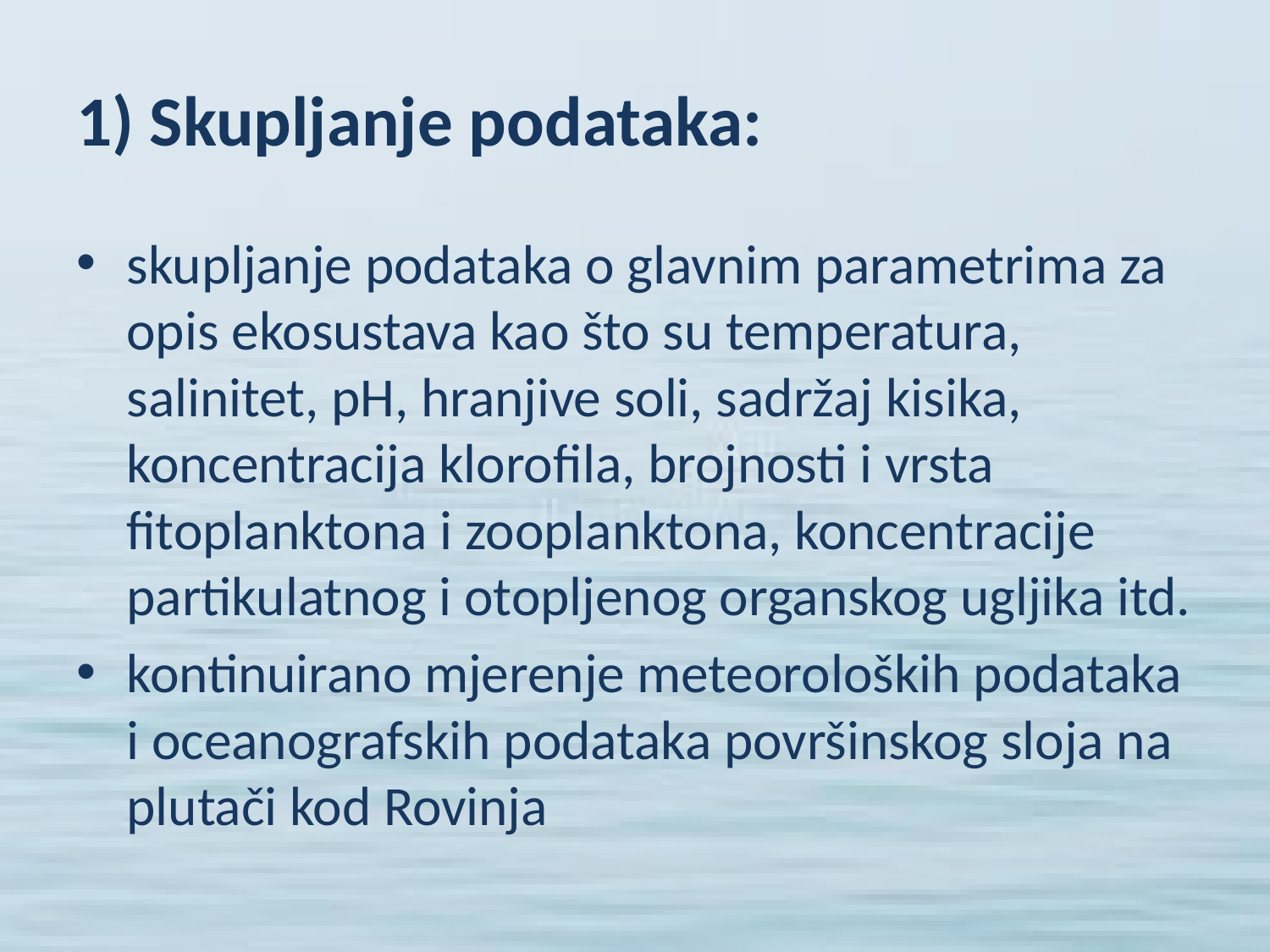

# 1) Skupljanje podataka:
skupljanje podataka o glavnim parametrima za opis ekosustava kao što su temperatura, salinitet, pH, hranjive soli, sadržaj kisika, koncentracija klorofila, brojnosti i vrsta fitoplanktona i zooplanktona, koncentracije partikulatnog i otopljenog organskog ugljika itd.
kontinuirano mjerenje meteoroloških podataka i oceanografskih podataka površinskog sloja na plutači kod Rovinja